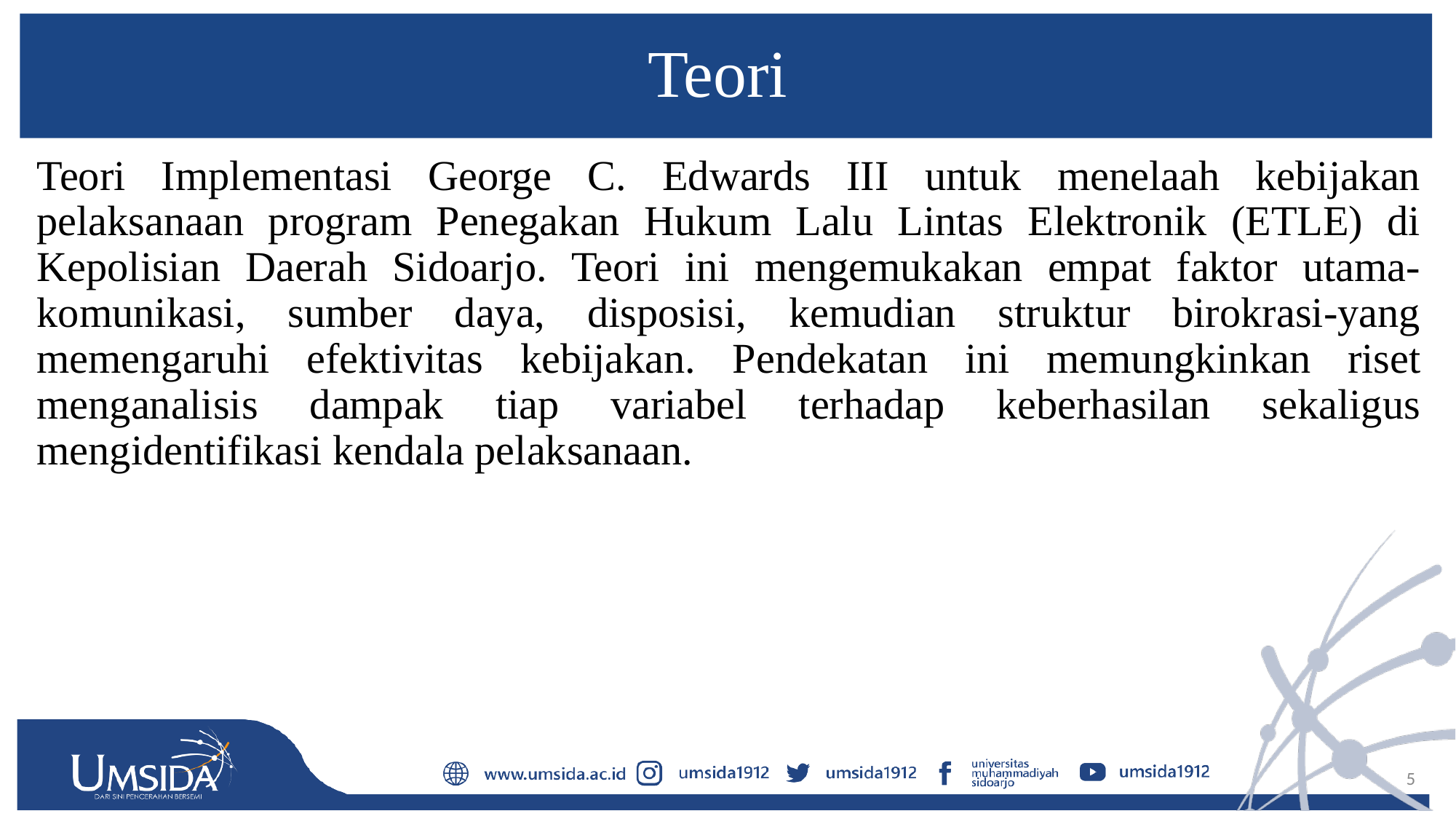

# Teori
Teori Implementasi George C. Edwards III untuk menelaah kebijakan pelaksanaan program Penegakan Hukum Lalu Lintas Elektronik (ETLE) di Kepolisian Daerah Sidoarjo. Teori ini mengemukakan empat faktor utama-komunikasi, sumber daya, disposisi, kemudian struktur birokrasi-yang memengaruhi efektivitas kebijakan. Pendekatan ini memungkinkan riset menganalisis dampak tiap variabel terhadap keberhasilan sekaligus mengidentifikasi kendala pelaksanaan.